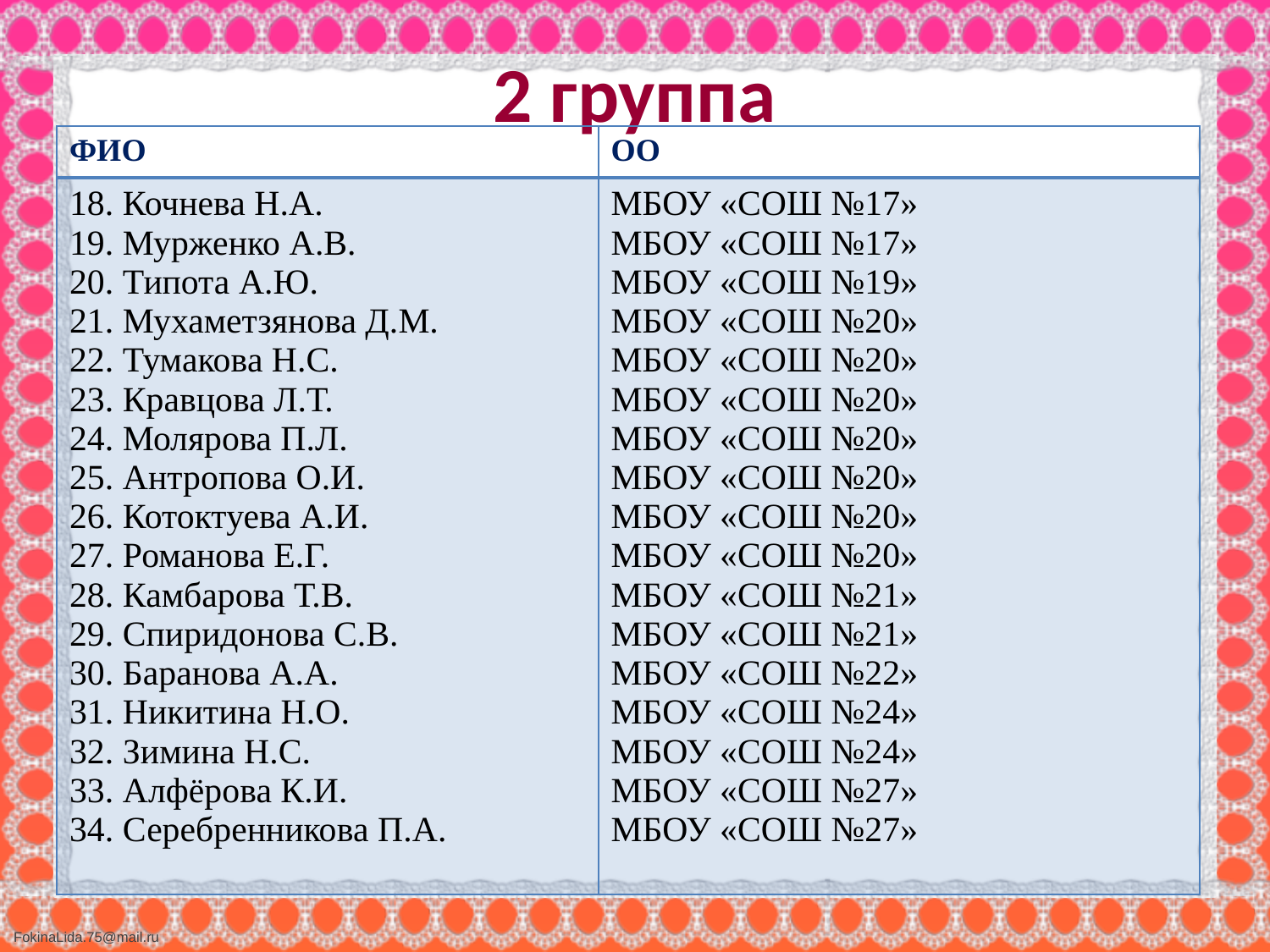

# 2 группа
| ФИО | ОО |
| --- | --- |
| 18. Кочнева Н.А. 19. Мурженко А.В. 20. Типота А.Ю. 21. Мухаметзянова Д.М. 22. Тумакова Н.С. 23. Кравцова Л.Т. 24. Молярова П.Л. 25. Антропова О.И. 26. Котоктуева А.И. 27. Романова Е.Г. 28. Камбарова Т.В. 29. Спиридонова С.В. 30. Баранова А.А. 31. Никитина Н.О. 32. Зимина Н.С. 33. Алфёрова К.И. 34. Серебренникова П.А. | МБОУ «СОШ №17» МБОУ «СОШ №17» МБОУ «СОШ №19» МБОУ «СОШ №20» МБОУ «СОШ №20» МБОУ «СОШ №20» МБОУ «СОШ №20» МБОУ «СОШ №20» МБОУ «СОШ №20» МБОУ «СОШ №20» МБОУ «СОШ №21» МБОУ «СОШ №21» МБОУ «СОШ №22» МБОУ «СОШ №24» МБОУ «СОШ №24» МБОУ «СОШ №27» МБОУ «СОШ №27» |